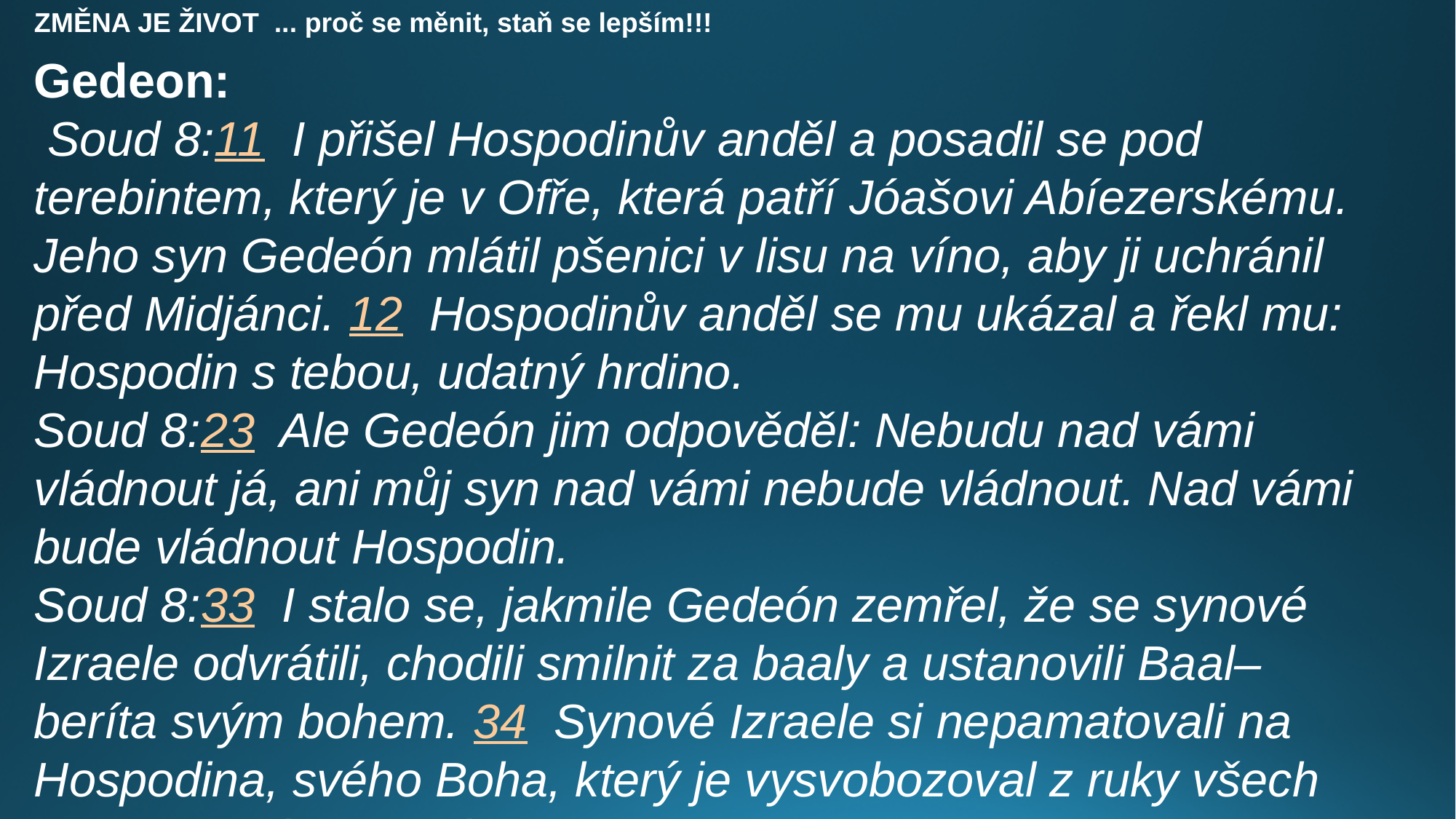

ZMĚNA JE ŽIVOT  ... proč se měnit, staň se lepším!!!
Gedeon:
 Soud 8:11  I přišel Hospodinův anděl a posadil se pod terebintem, který je v Ofře, která patří Jóašovi Abíezerskému. Jeho syn Gedeón mlátil pšenici v lisu na víno, aby ji uchránil před Midjánci. 12  Hospodinův anděl se mu ukázal a řekl mu: Hospodin s tebou, udatný hrdino.
Soud 8:23  Ale Gedeón jim odpověděl: Nebudu nad vámi vládnout já, ani můj syn nad vámi nebude vládnout. Nad vámi bude vládnout Hospodin.
Soud 8:33  I stalo se, jakmile Gedeón zemřel, že se synové Izraele odvrátili, chodili smilnit za baaly a ustanovili Baal–beríta svým bohem. 34  Synové Izraele si nepamatovali na Hospodina, svého Boha, který je vysvobozoval z ruky všech jejich okolních nepřátel.